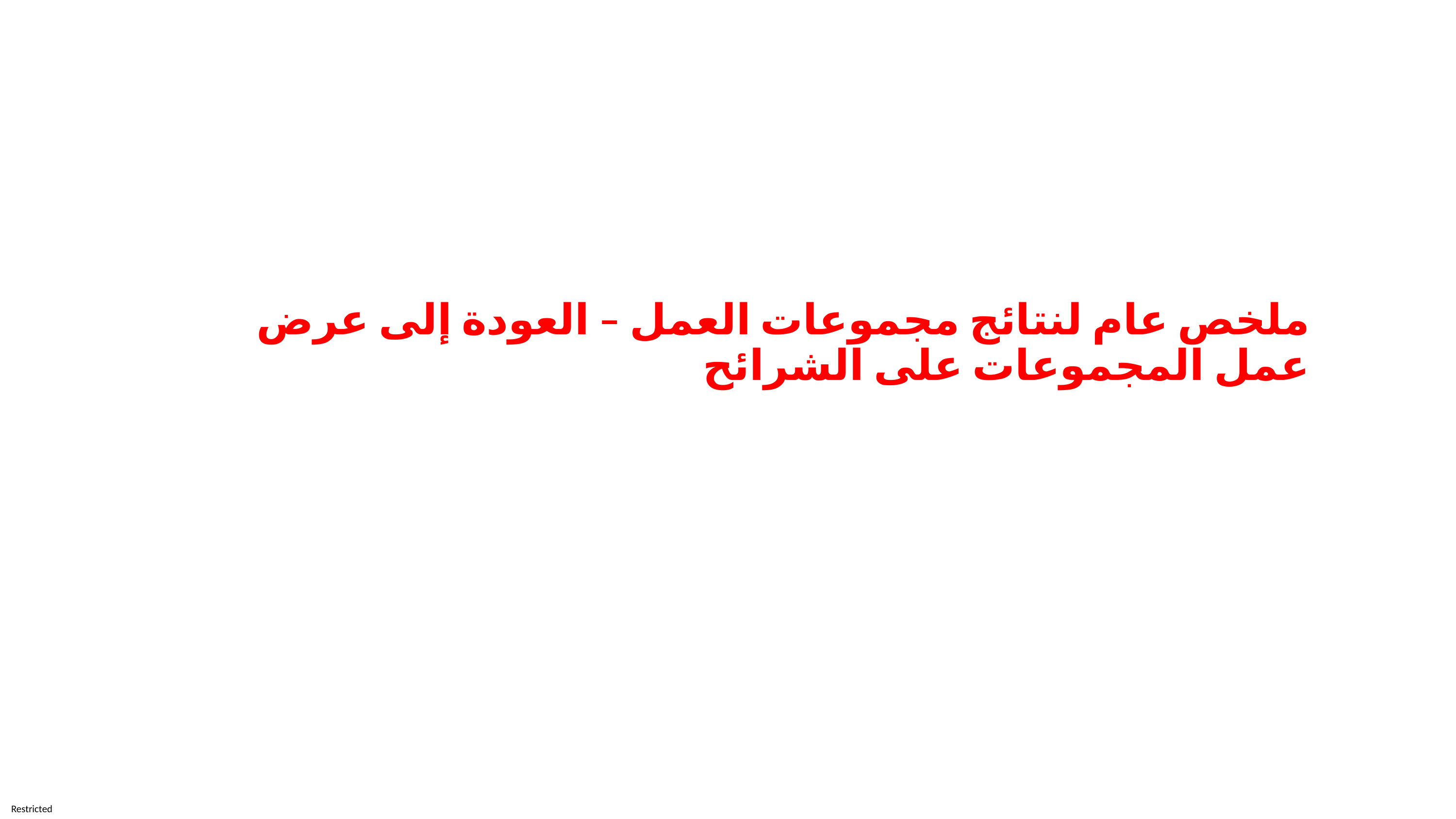

# ملخص عام لنتائج مجموعات العمل – العودة إلى عرض عمل المجموعات على الشرائح